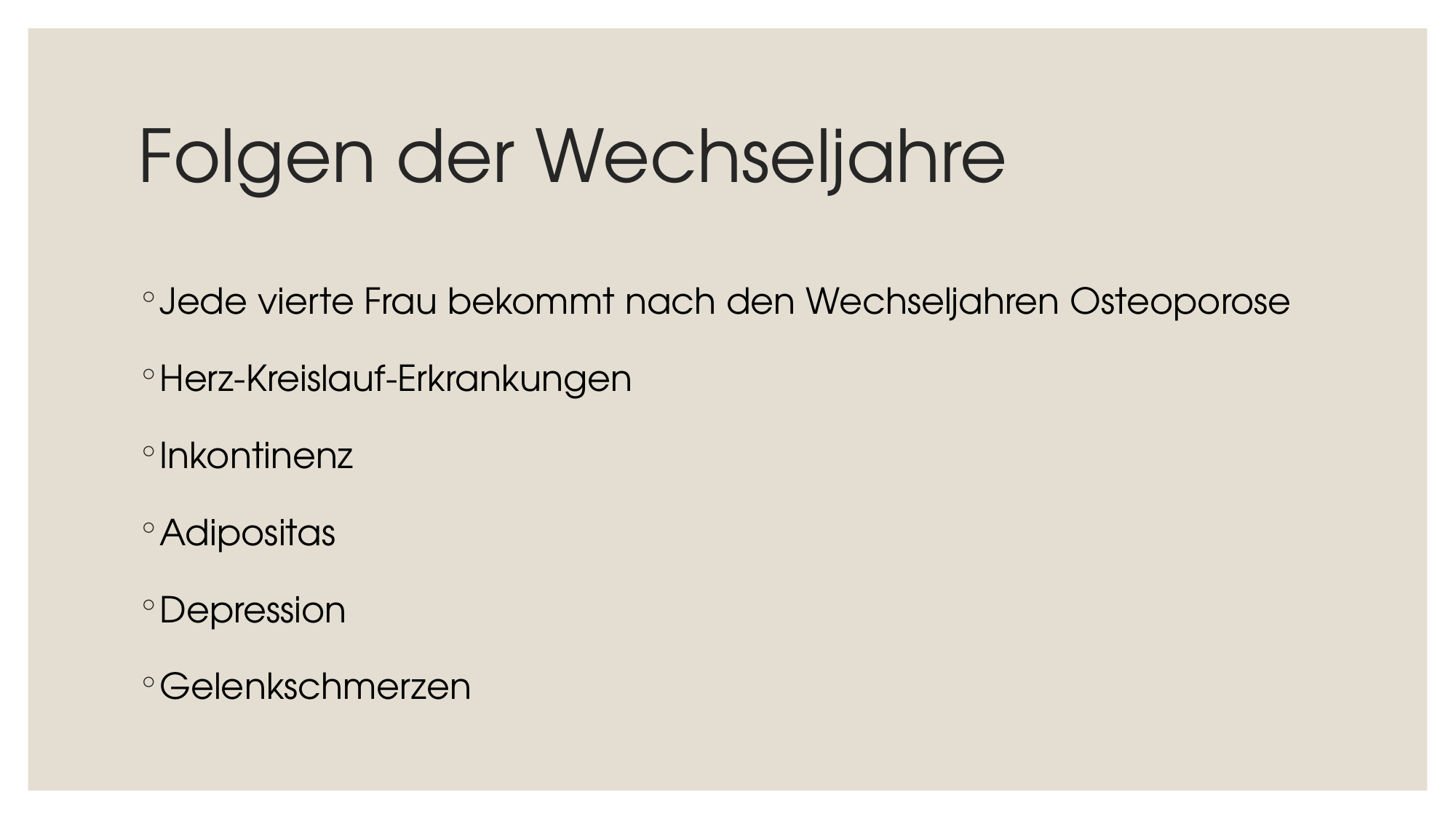

# Folgen der Wechseljahre
Jede vierte Frau bekommt nach den Wechseljahren Osteoporose
Herz-Kreislauf-Erkrankungen
Inkontinenz
Adipositas
Depression
Gelenkschmerzen